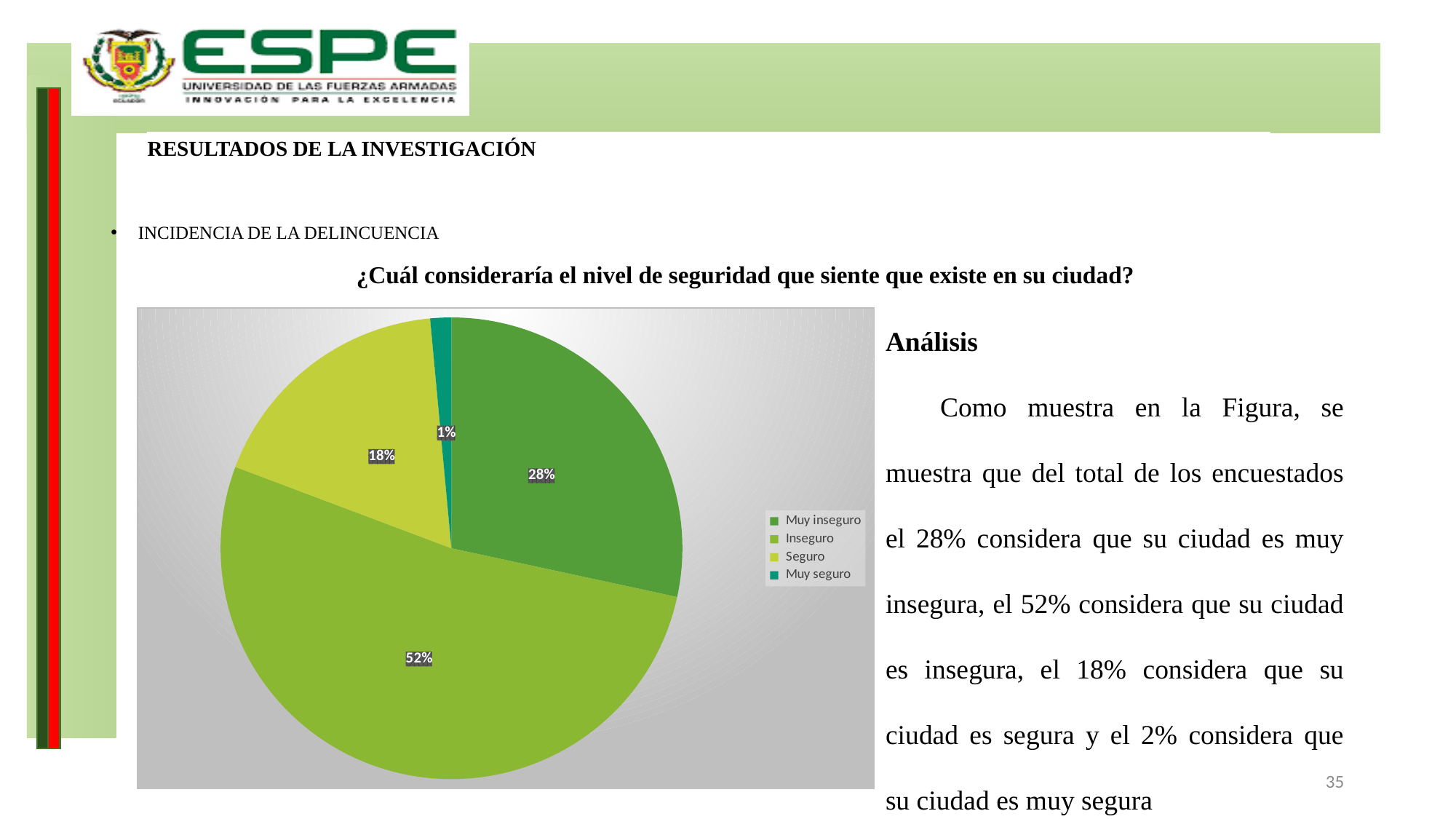

# RESULTADOS DE LA INVESTIGACIÓN
INCIDENCIA DE LA DELINCUENCIA
¿Cuál consideraría el nivel de seguridad que siente que existe en su ciudad?

Análisis
Como muestra en la Figura, se muestra que del total de los encuestados el 28% considera que su ciudad es muy insegura, el 52% considera que su ciudad es insegura, el 18% considera que su ciudad es segura y el 2% considera que su ciudad es muy segura

### Chart

| Category | Total |
|---|---|
|  Muy inseguro | 327.0 |
|  Inseguro | 603.0 |
|  Seguro | 205.0 |
|  Muy seguro | 17.0 |
35